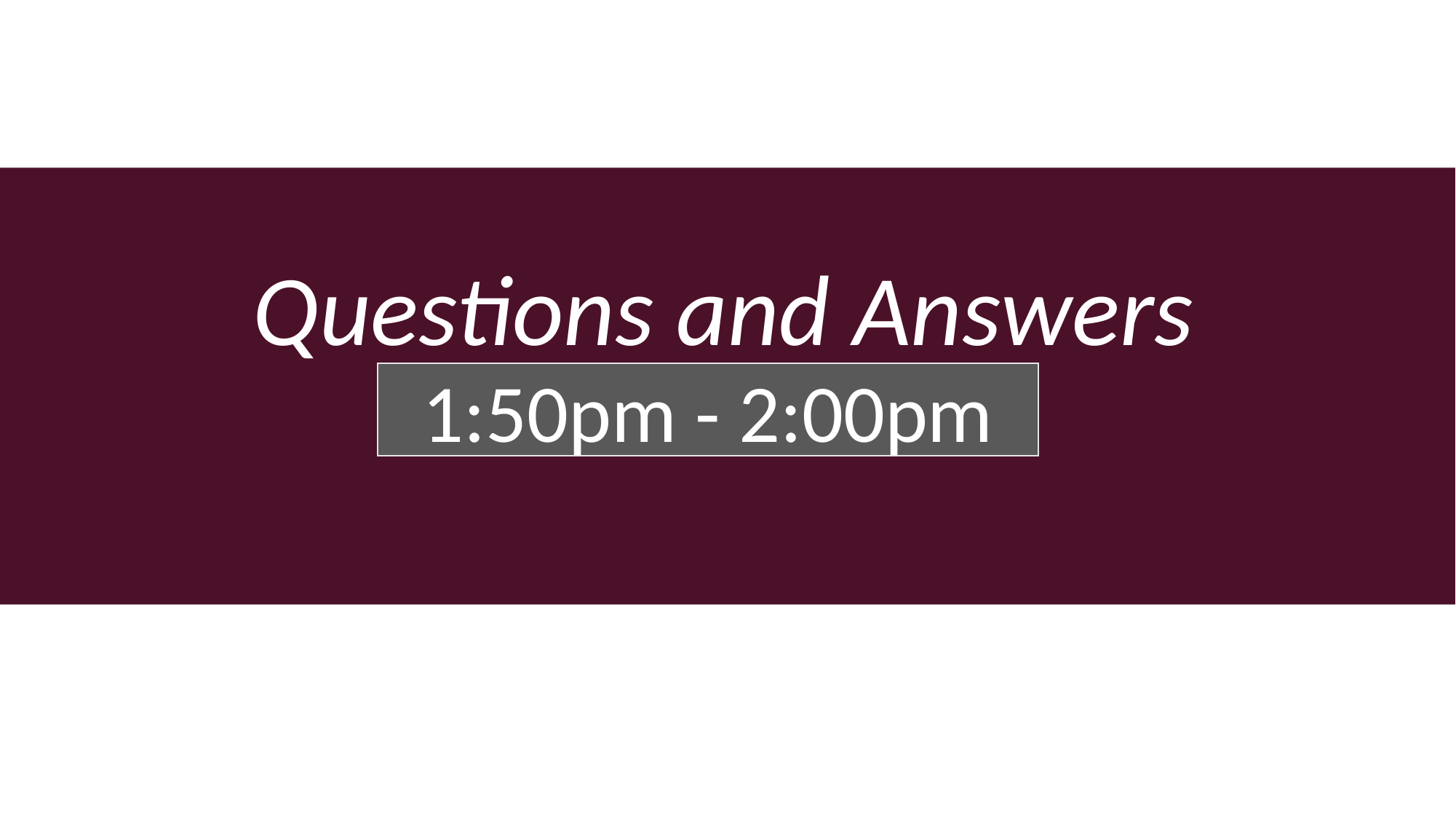

# Questions and Answers
1:50pm - 2:00pm